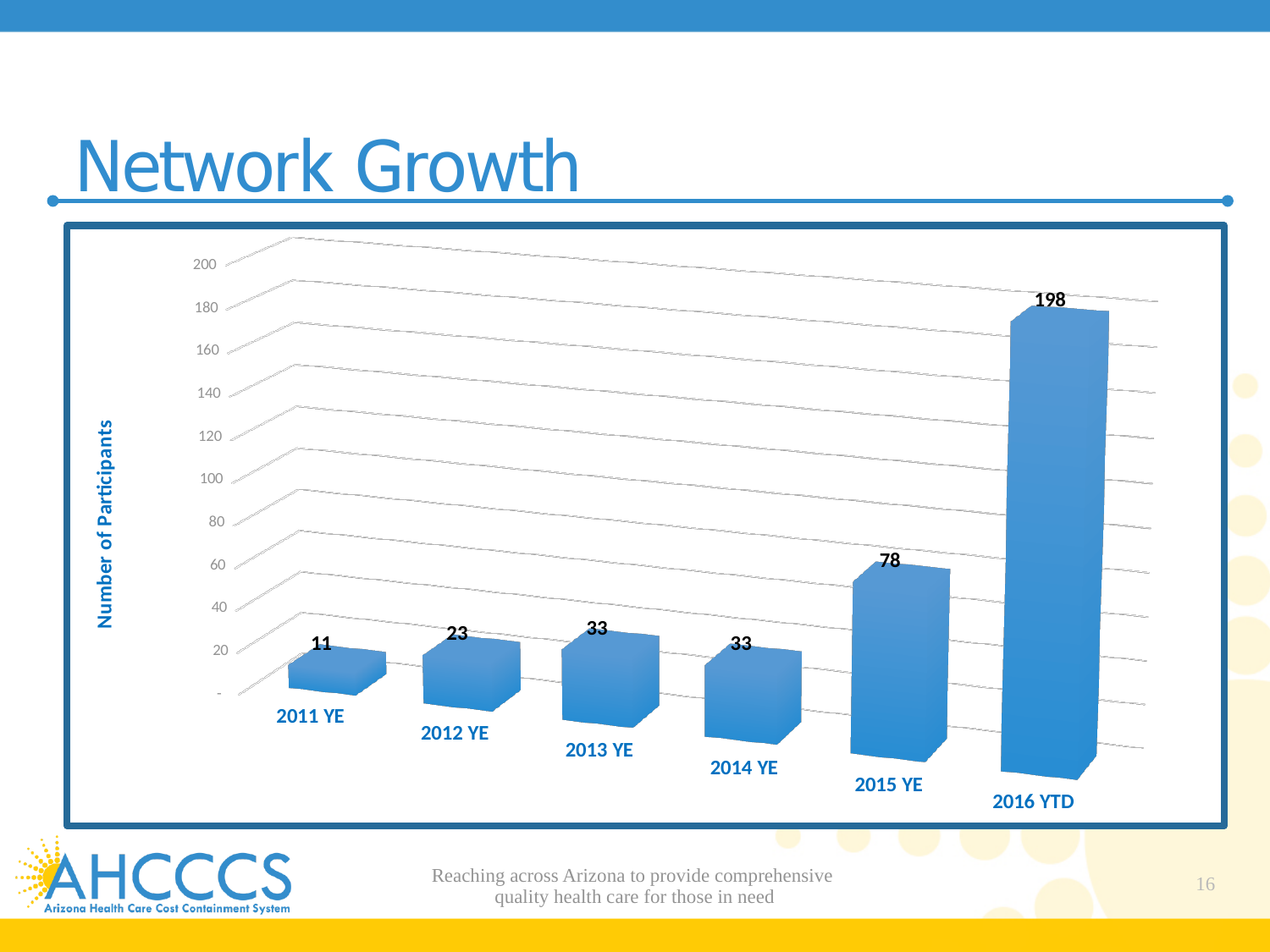

# Network Growth

[unsupported chart]

Reaching across Arizona to provide comprehensive
quality health care for those in need
16